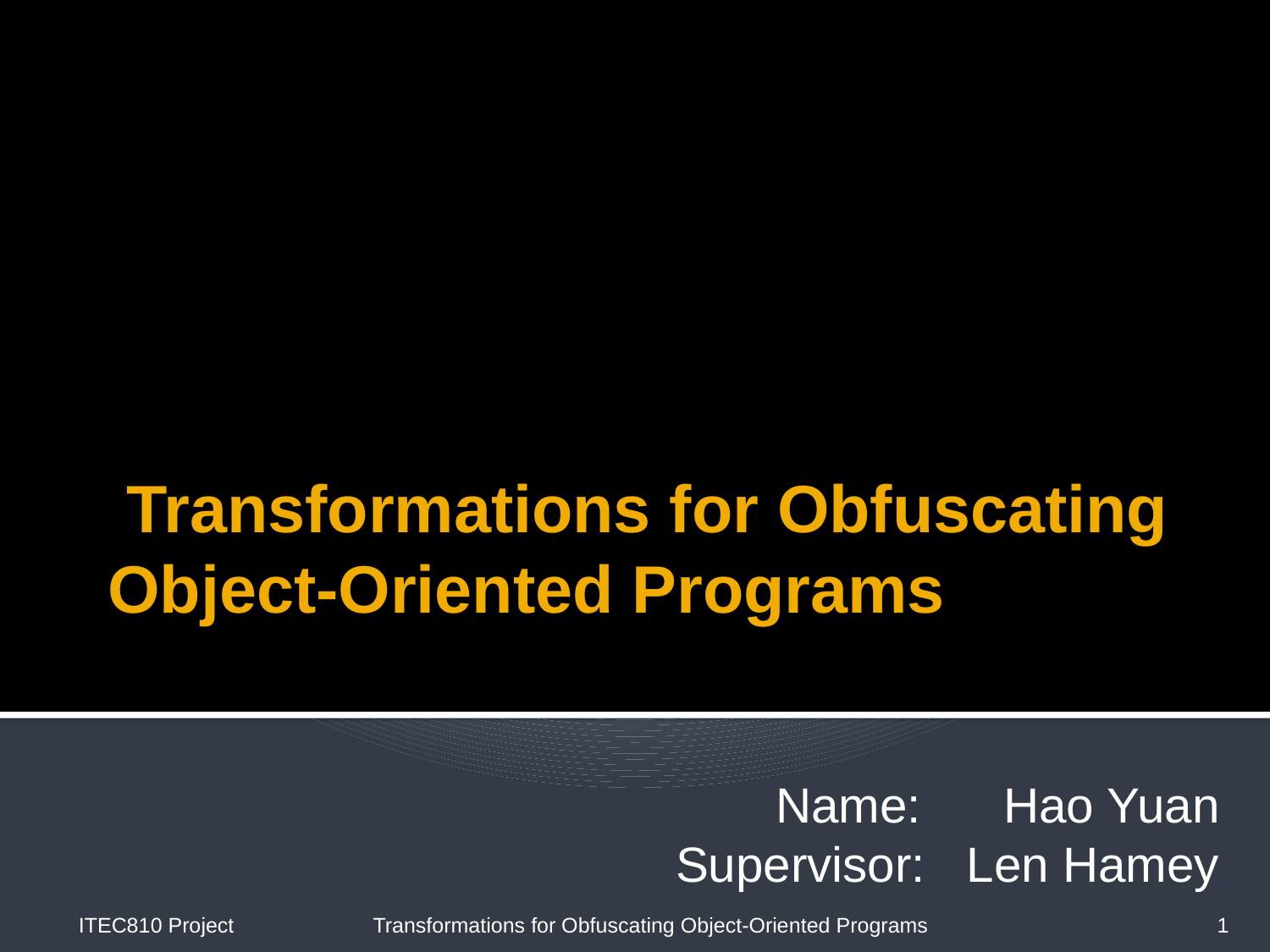

# Transformations for Obfuscating Object-Oriented Programs
Name:      Hao Yuan
Supervisor:   Len Hamey
ITEC810 Project
Transformations for Obfuscating Object-Oriented Programs
1